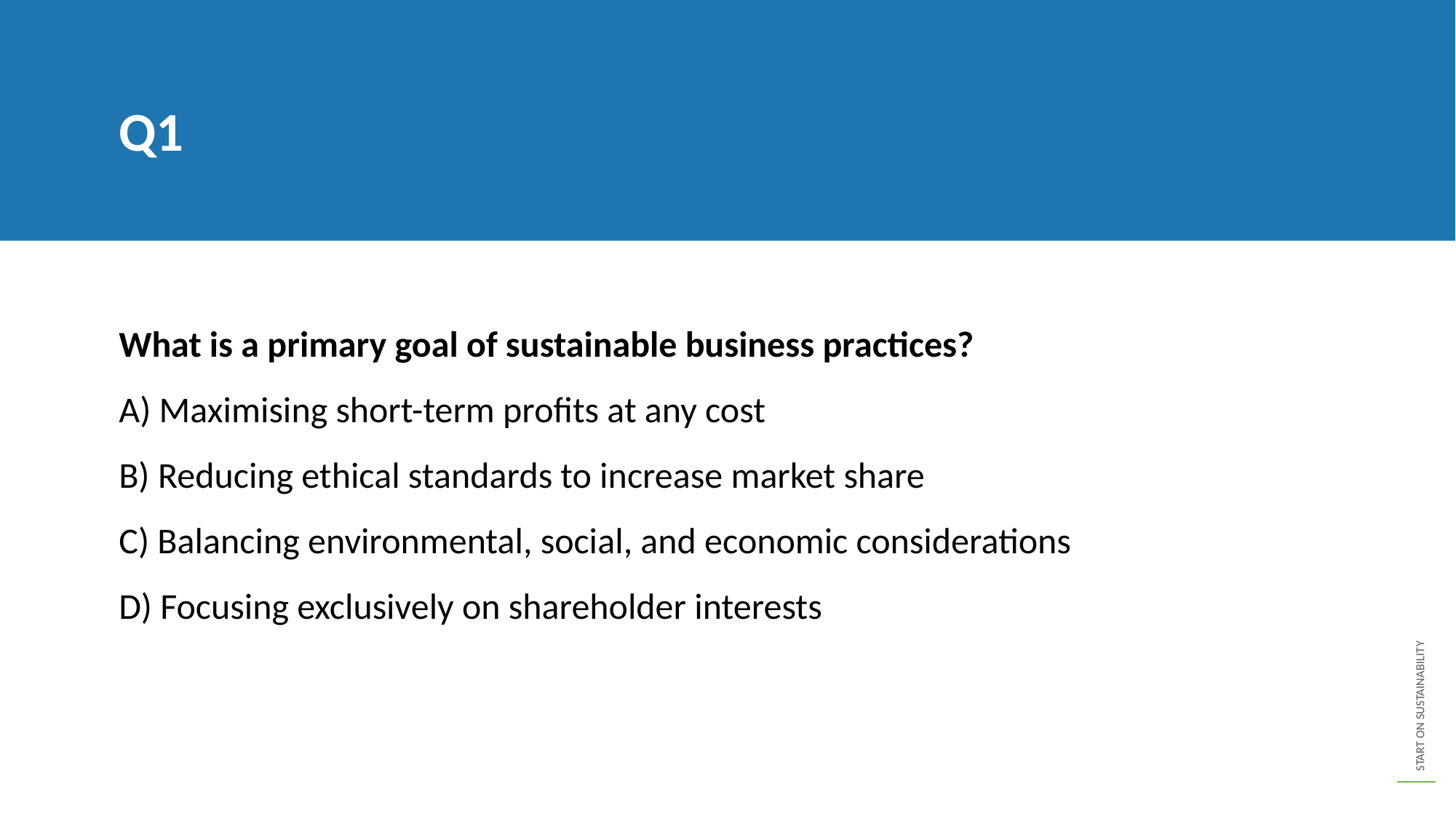

Q1
What is a primary goal of sustainable business practices?
A) Maximising short-term profits at any cost
B) Reducing ethical standards to increase market share
C) Balancing environmental, social, and economic considerations
D) Focusing exclusively on shareholder interests